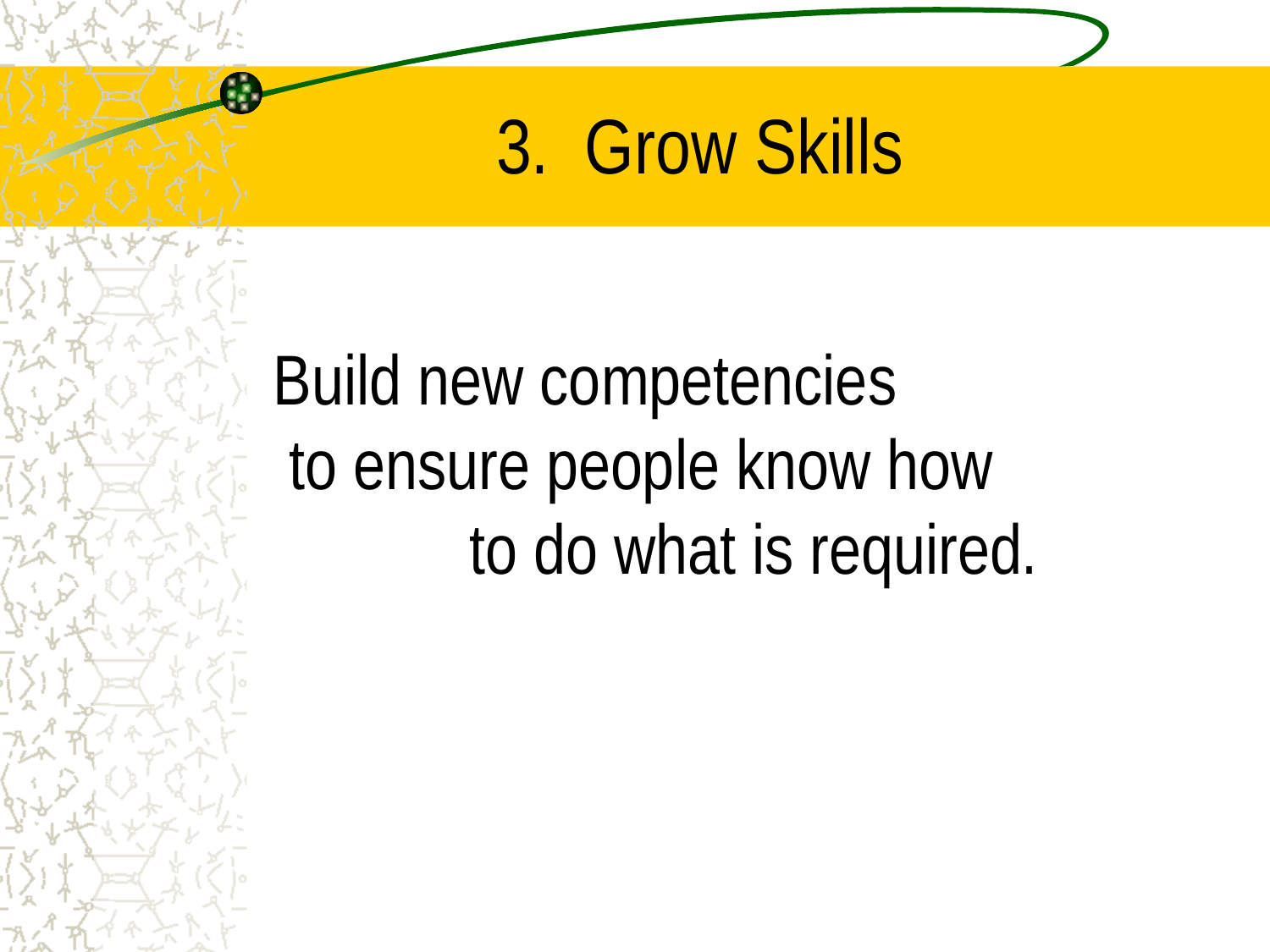

# 3.  Grow Skills
    Build new competencies                         to ensure people know how                 to do what is required.